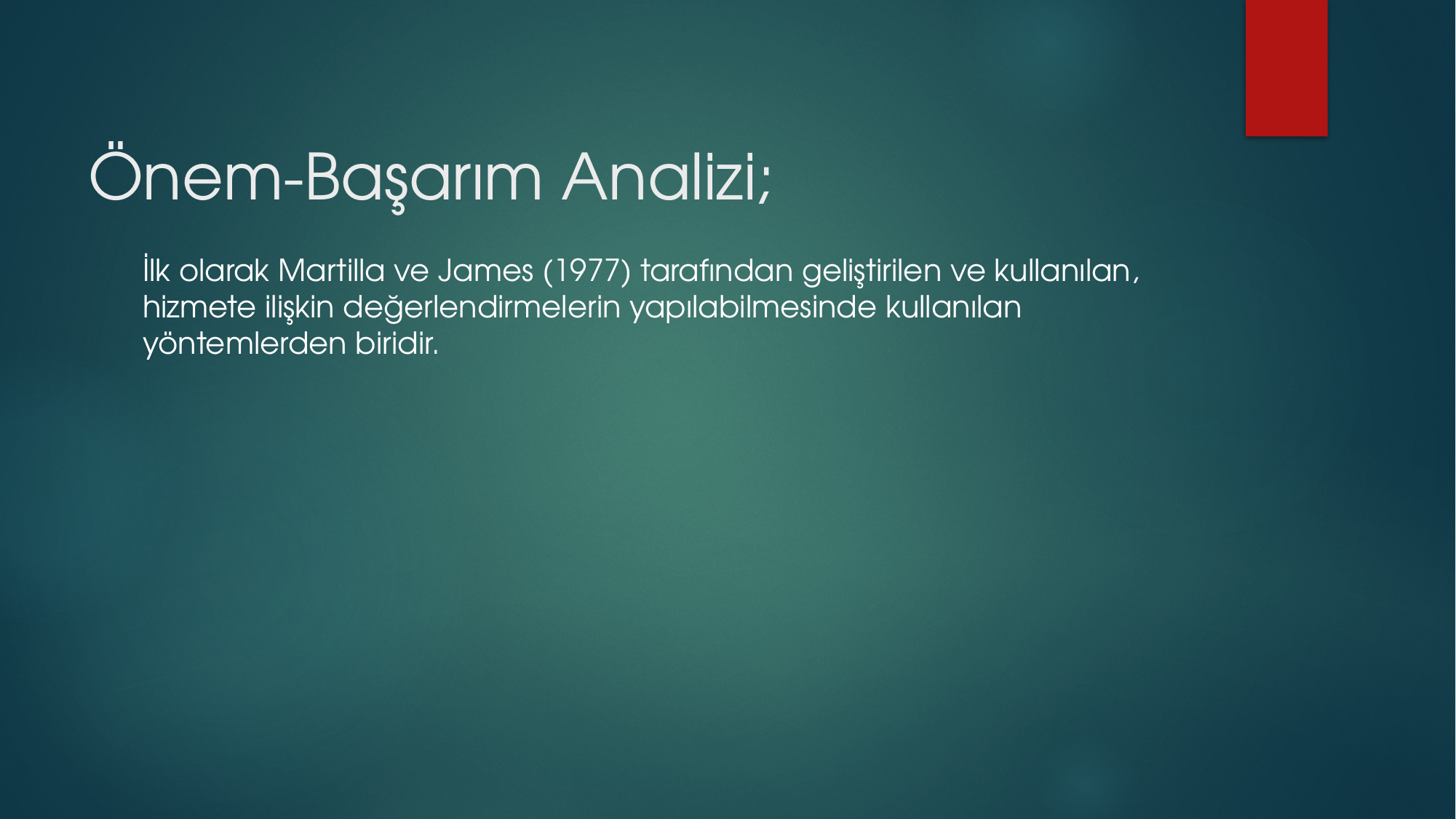

# Önem-Başarım Analizi;
İlk olarak Martilla ve James (1977) tarafından geliştirilen ve kullanılan, hizmete ilişkin değerlendirmelerin yapılabilmesinde kullanılan yöntemlerden biridir.